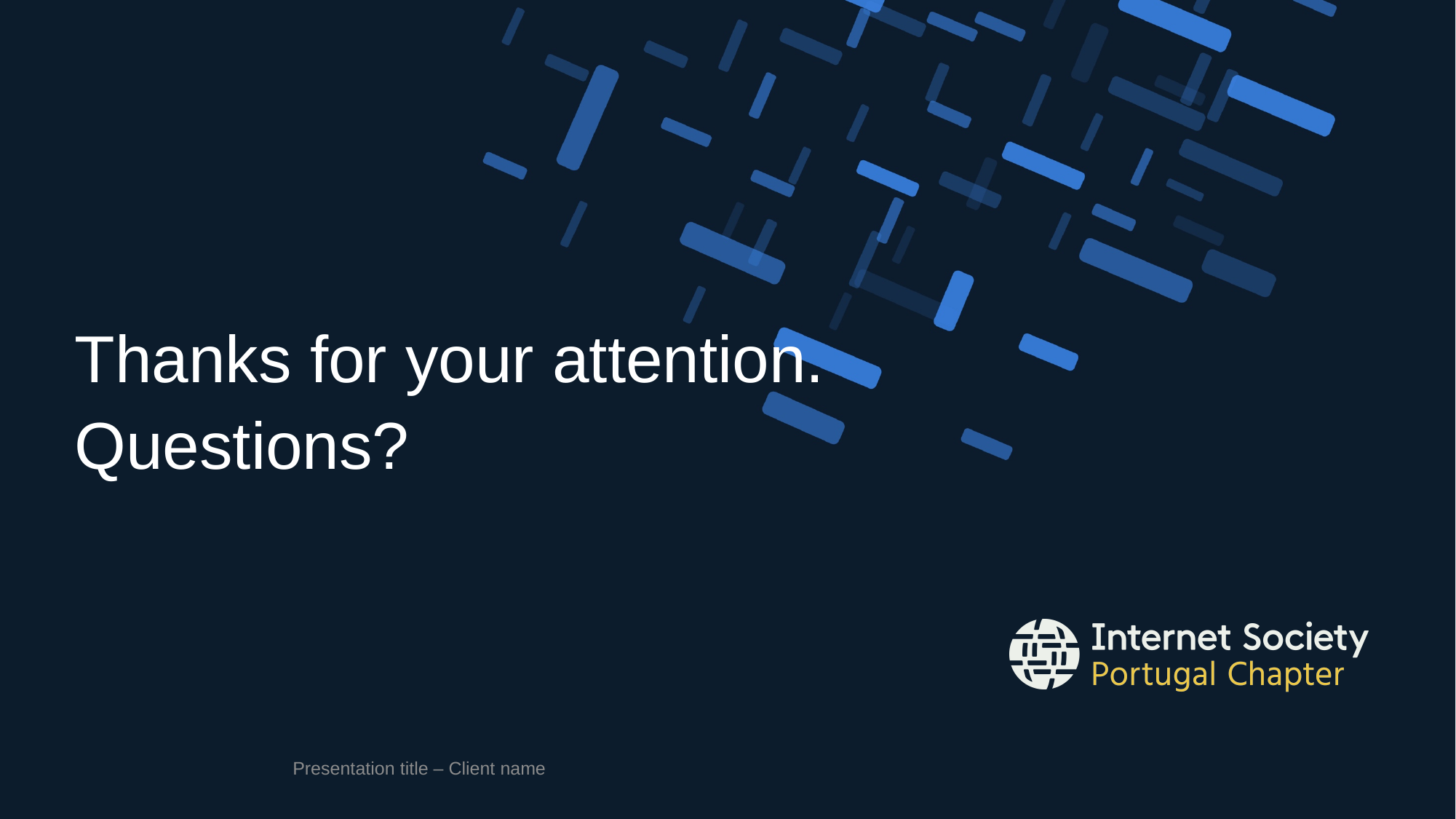

# Thanks for your attention. Questions?
Presentation title – Client name